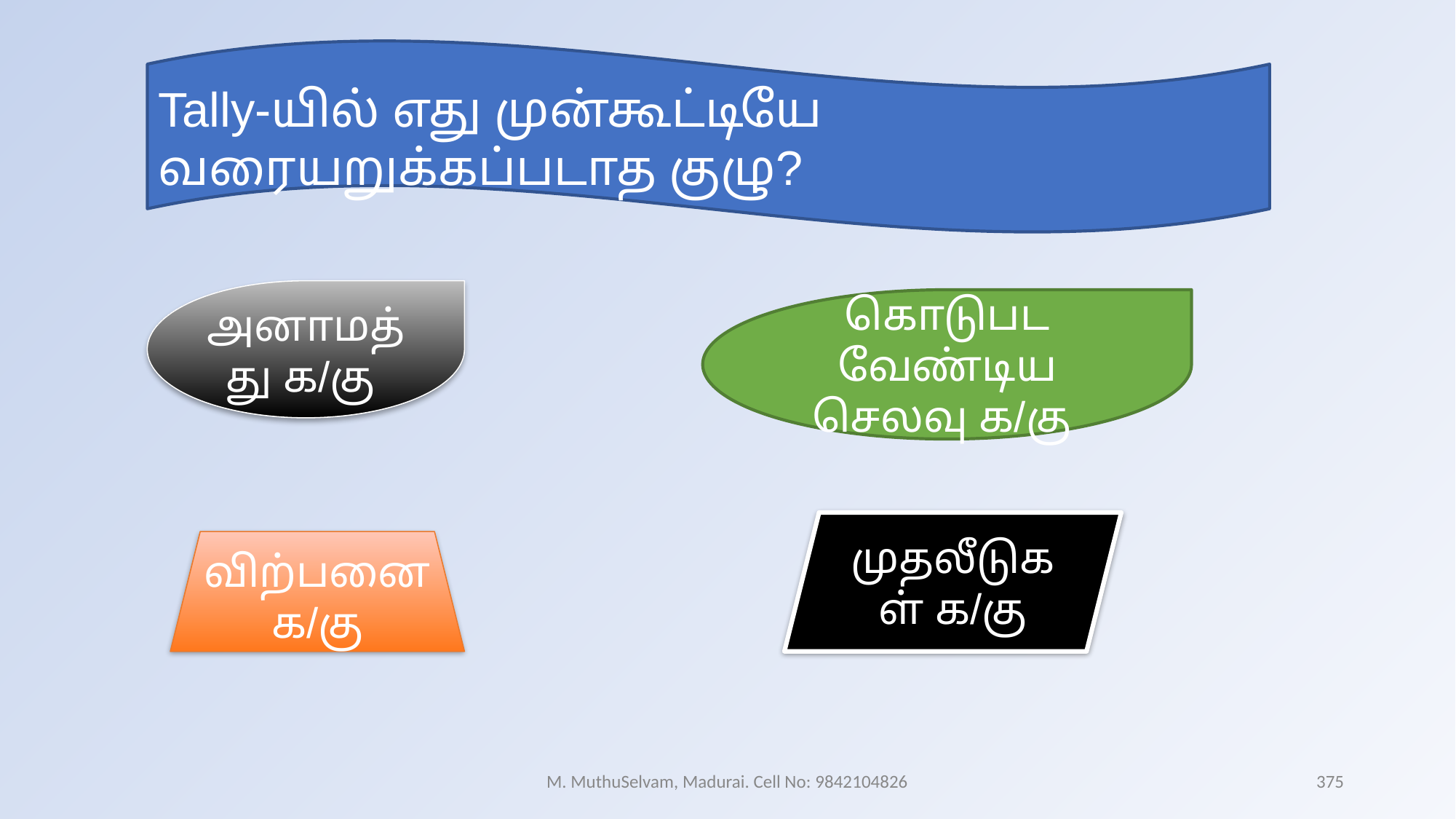

Tally-யில் எது முன்கூட்டியே வரையறுக்கப்படாத குழு?
அனாமத்து க/கு
கொடுபட வேண்டிய செலவு க/கு
முதலீடுகள் க/கு
விற்பனை க/கு
M. MuthuSelvam, Madurai. Cell No: 9842104826
375